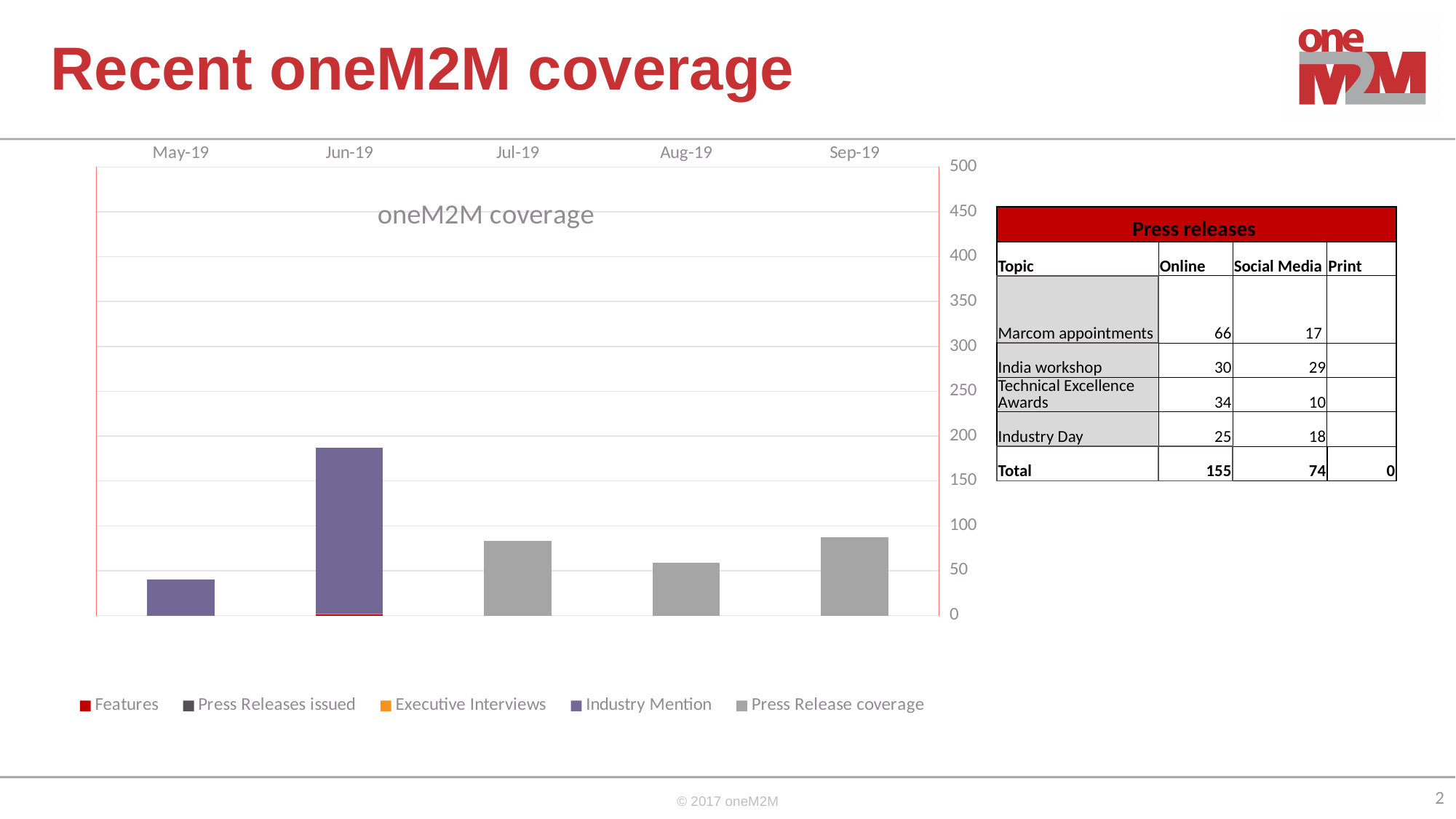

# Recent oneM2M coverage

### Chart: oneM2M coverage

| Category | Features | Press Releases issued | Executive Interviews | Industry Mention | Press Release coverage |
|---|---|---|---|---|---|
| 43586 | None | None | 0.0 | 81.0 | 0.0 |
| 43617 | 2.0 | None | 2.0 | 370.0 | 0.0 |
| 43647 | 1.0 | 1.0 | 3.0 | 112.0 | 83.0 |
| 43678 | 1.0 | 1.0 | 1.0 | 81.0 | 59.0 |
| 43709 | None | 2.0 | 0.0 | 108.0 | 87.0 |
| Press releases |  |  |  |
| --- | --- | --- | --- |
| Topic | Online | Social Media | Print |
| Marcom appointments | 66 | 17 |  |
| India workshop | 30 | 29 |  |
| Technical Excellence Awards | 34 | 10 |  |
| Industry Day | 25 | 18 |  |
| Total | 155 | 74 | 0 |
2